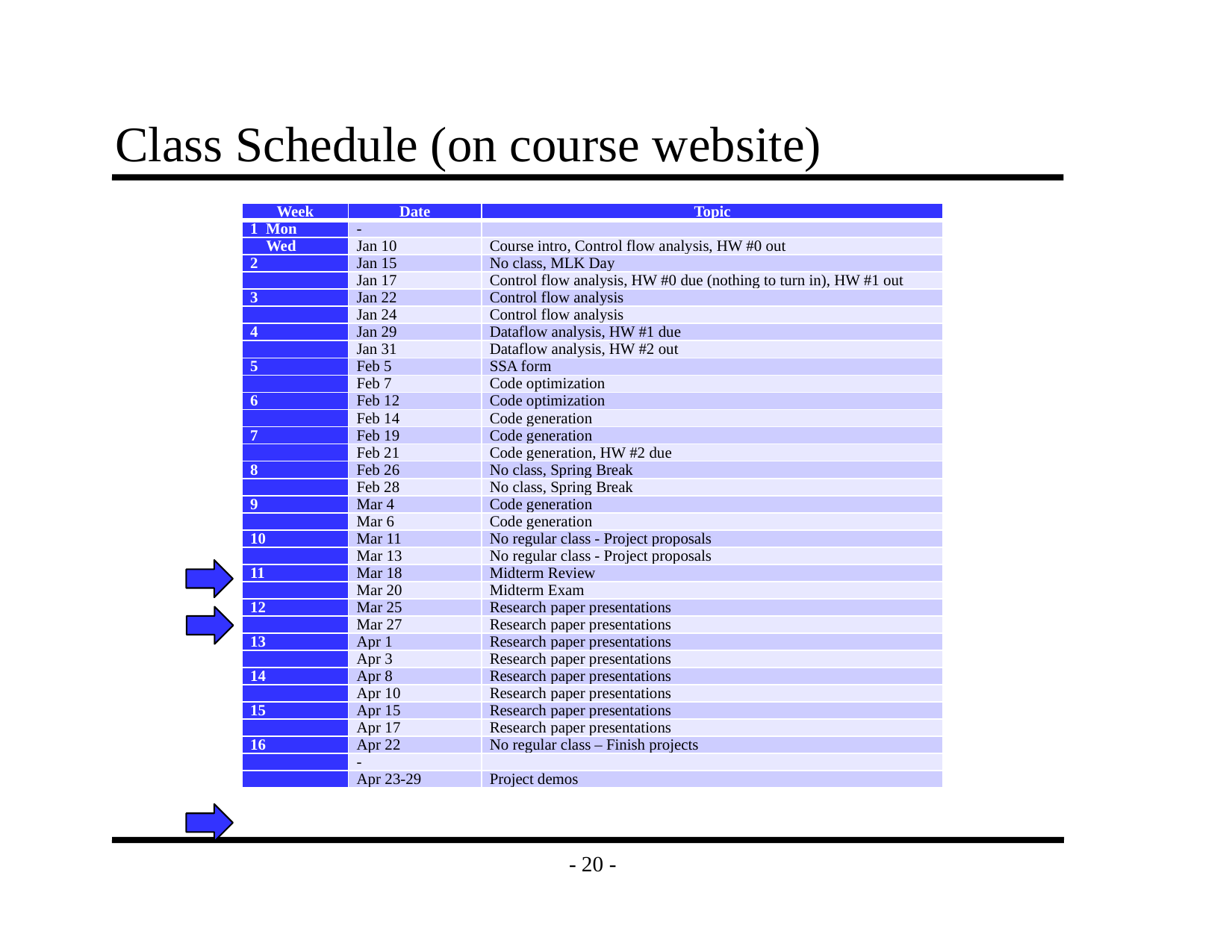

# Class Schedule (on course website)
| Week | Date | Topic |
| --- | --- | --- |
| 1 Mon | - |  |
| Wed | Jan 10 | Course intro, Control flow analysis, HW #0 out |
| 2 | Jan 15 | No class, MLK Day |
|  | Jan 17 | Control flow analysis, HW #0 due (nothing to turn in), HW #1 out |
| 3 | Jan 22 | Control flow analysis |
|  | Jan 24 | Control flow analysis |
| 4 | Jan 29 | Dataflow analysis, HW #1 due |
|  | Jan 31 | Dataflow analysis, HW #2 out |
| 5 | Feb 5 | SSA form |
|  | Feb 7 | Code optimization |
| 6 | Feb 12 | Code optimization |
|  | Feb 14 | Code generation |
| 7 | Feb 19 | Code generation |
|  | Feb 21 | Code generation, HW #2 due |
| 8 | Feb 26 | No class, Spring Break |
|  | Feb 28 | No class, Spring Break |
| 9 | Mar 4 | Code generation |
|  | Mar 6 | Code generation |
| 10 | Mar 11 | No regular class - Project proposals |
|  | Mar 13 | No regular class - Project proposals |
| 11 | Mar 18 | Midterm Review |
|  | Mar 20 | Midterm Exam |
| 12 | Mar 25 | Research paper presentations |
|  | Mar 27 | Research paper presentations |
| 13 | Apr 1 | Research paper presentations |
|  | Apr 3 | Research paper presentations |
| 14 | Apr 8 | Research paper presentations |
|  | Apr 10 | Research paper presentations |
| 15 | Apr 15 | Research paper presentations |
|  | Apr 17 | Research paper presentations |
| 16 | Apr 22 | No regular class – Finish projects |
|  | - |  |
|  | Apr 23-29 | Project demos |